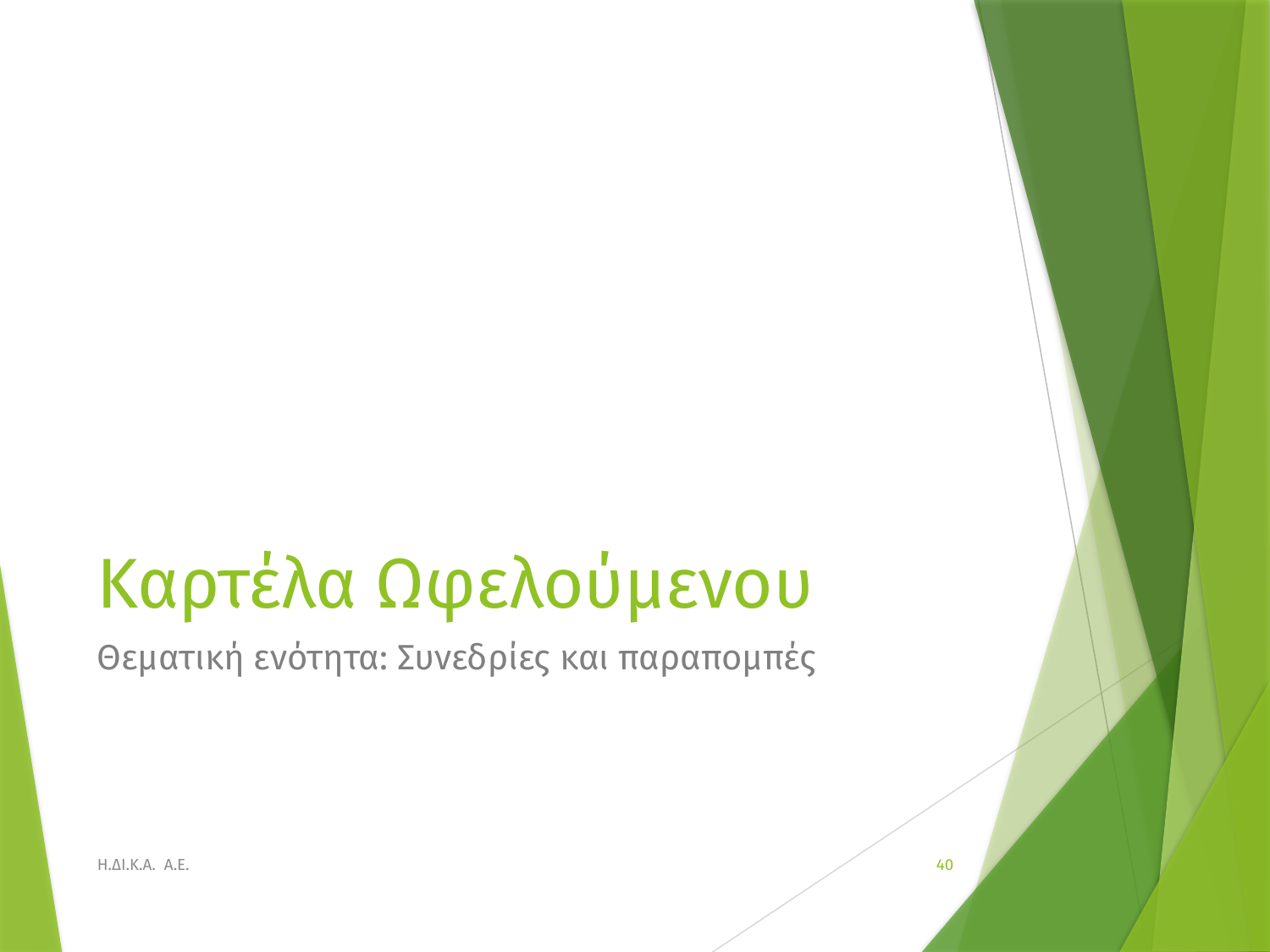

# Καρτέλα Ωφελούμενου
Θεματική ενότητα: Συνεδρίες και παραπομπές
Η.ΔΙ.Κ.Α.  Α.Ε.
40